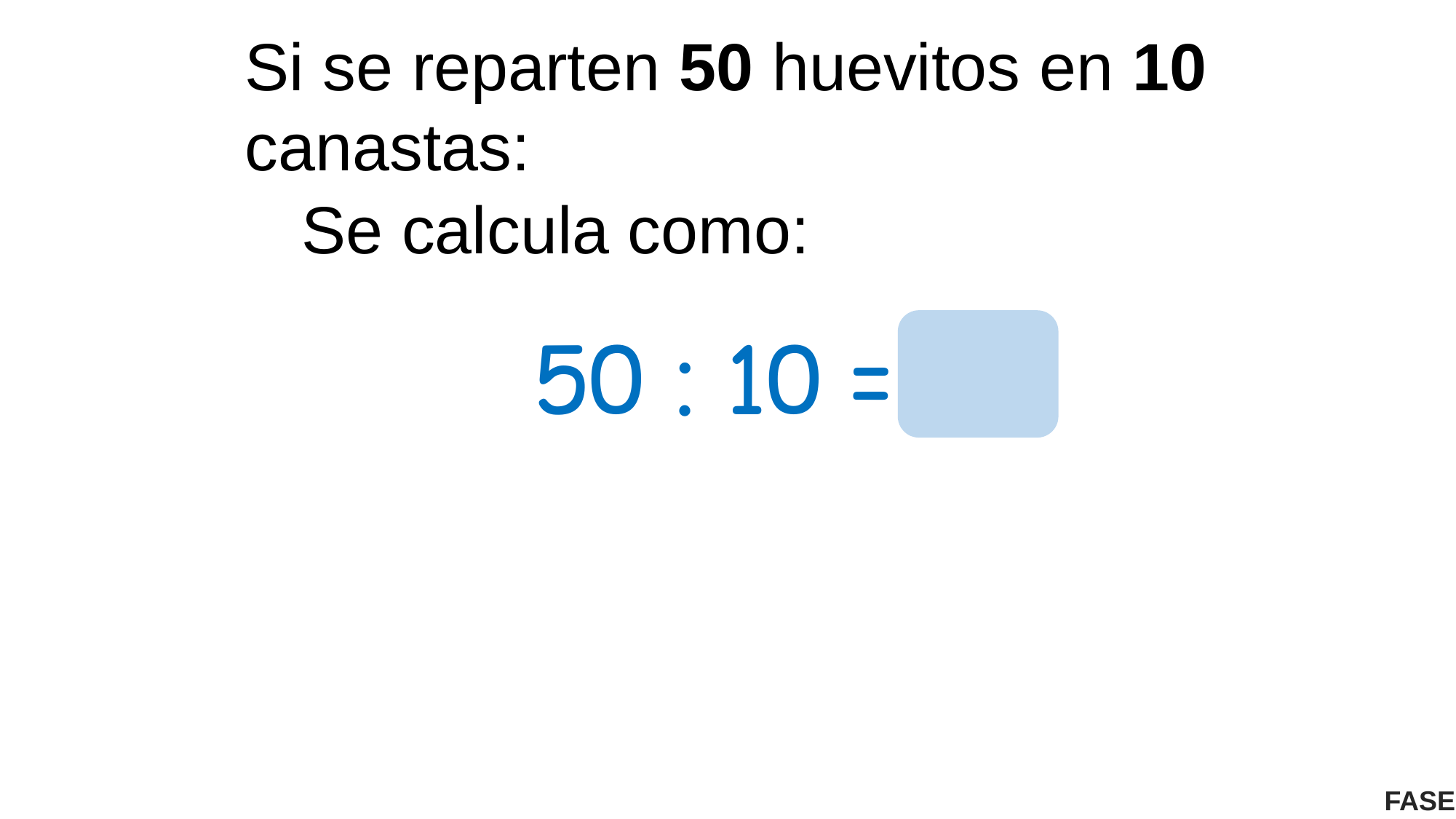

Si se reparten 50 huevitos en 10 canastas:
Se calcula como:

50 : 10 =
FASE 3